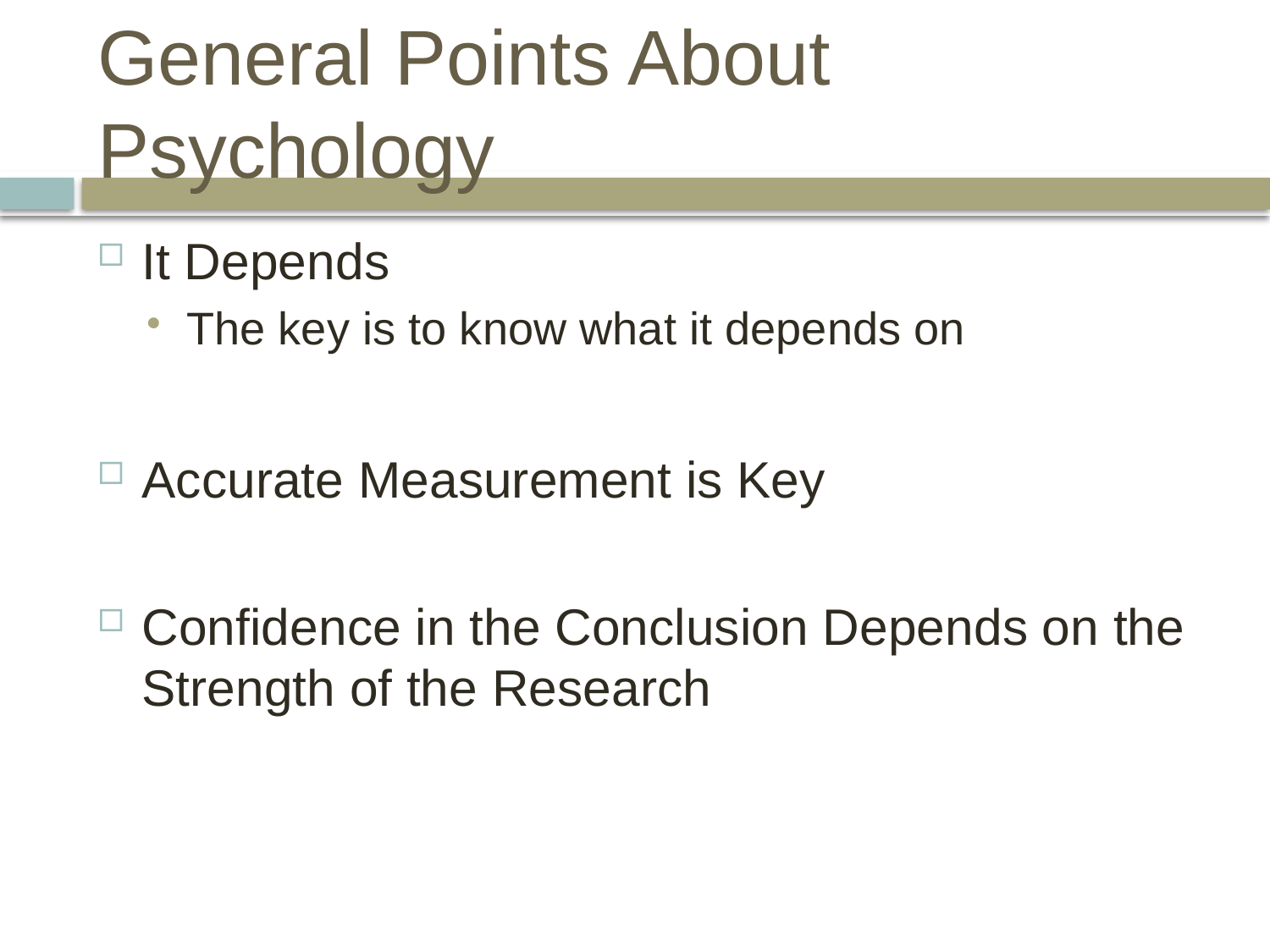

# General Points About Psychology
It Depends
The key is to know what it depends on

Accurate Measurement is Key

Confidence in the Conclusion Depends on the Strength of the Research